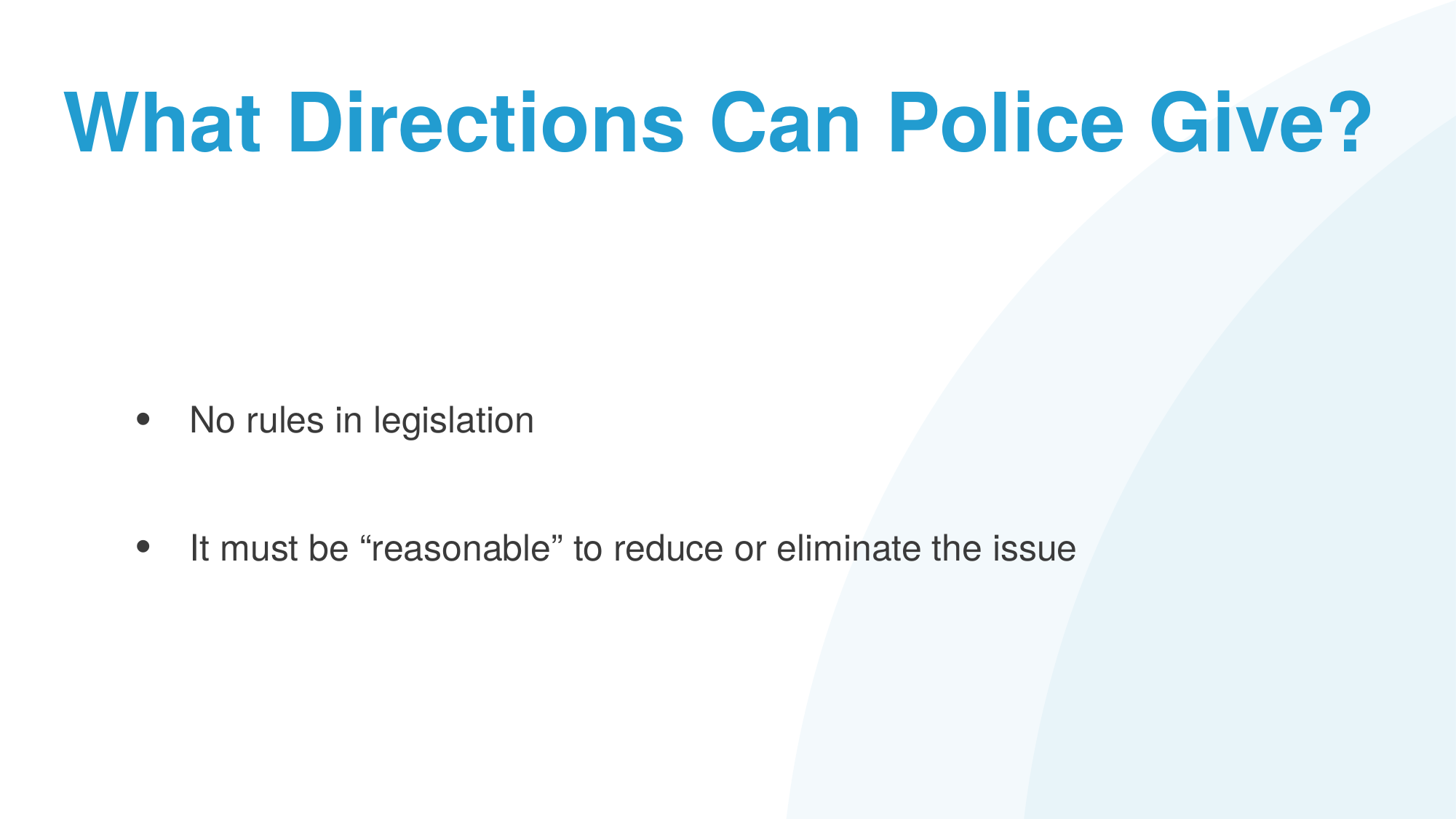

# What Directions Can Police Give?
No rules in legislation
It must be “reasonable” to reduce or eliminate the issue